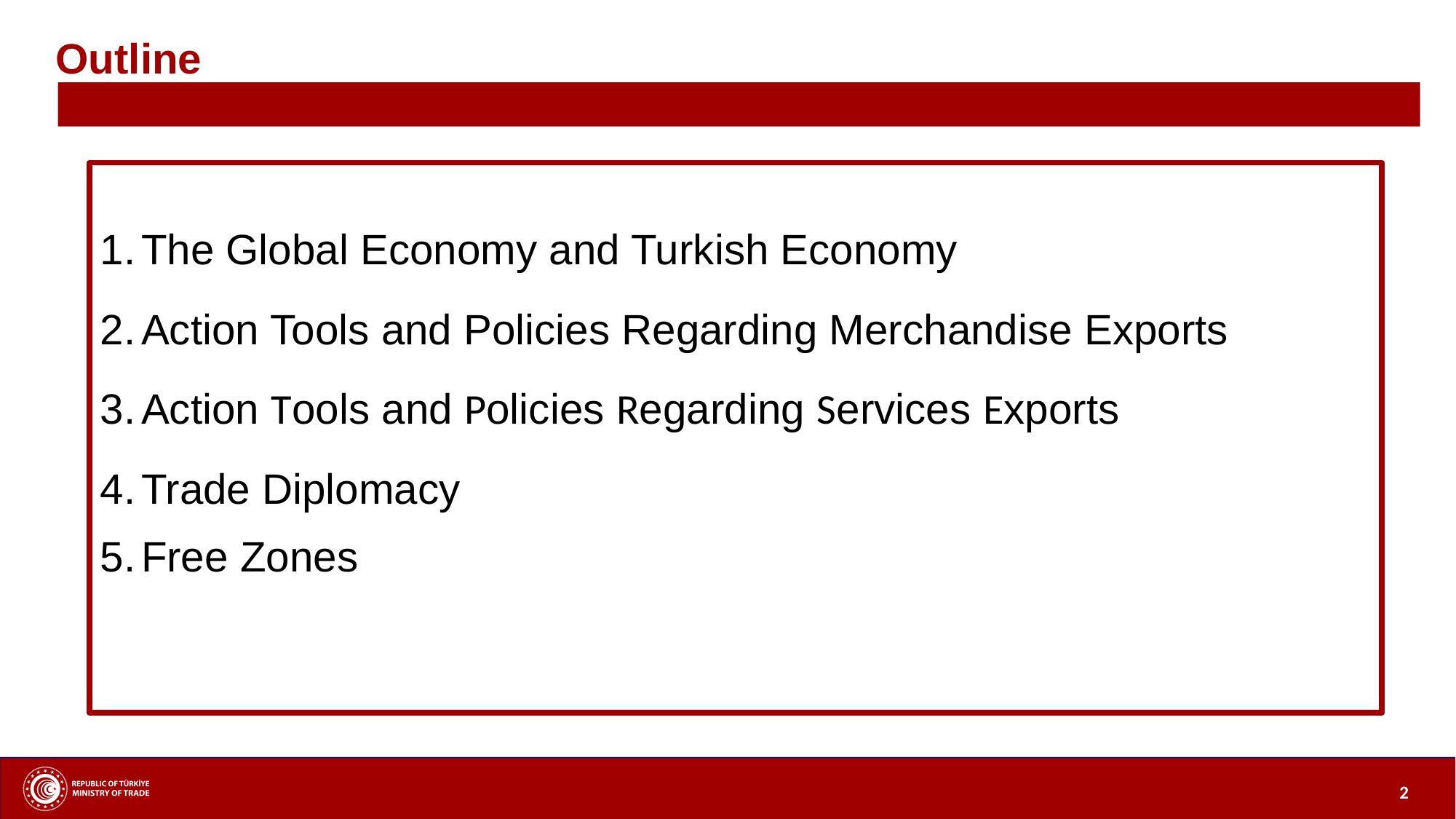

Outline

The Global Economy and Turkish Economy
Action Tools and Policies Regarding Merchandise Exports
Action Tools and Policies Regarding Services Exports
Trade Diplomacy
Free Zones